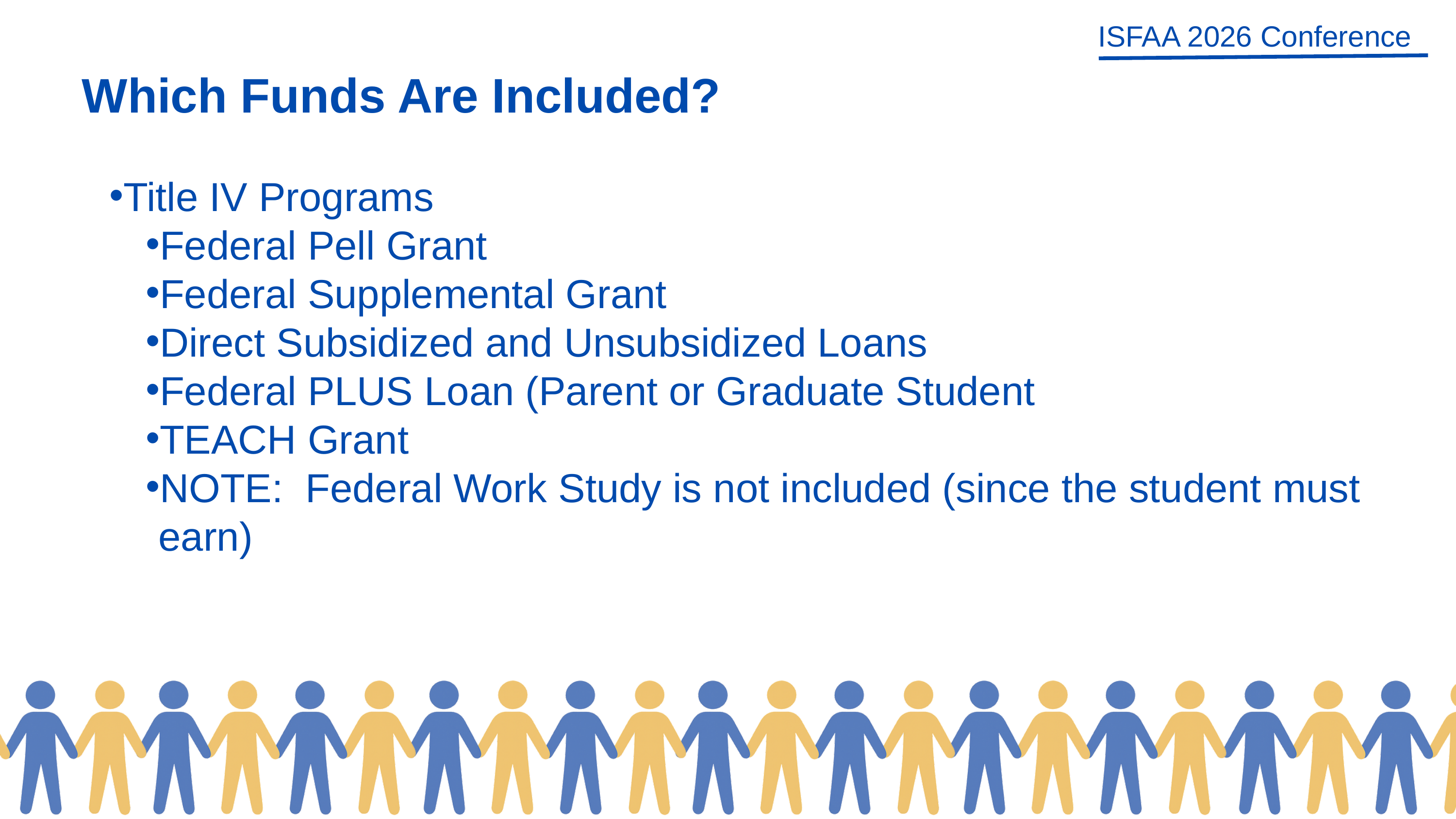

ISFAA 2026 Conference
Which Funds Are Included?

Title IV Programs
Federal Pell Grant
Federal Supplemental Grant
Direct Subsidized and Unsubsidized Loans
Federal PLUS Loan (Parent or Graduate Student
TEACH Grant
NOTE:  Federal Work Study is not included (since the student must earn)